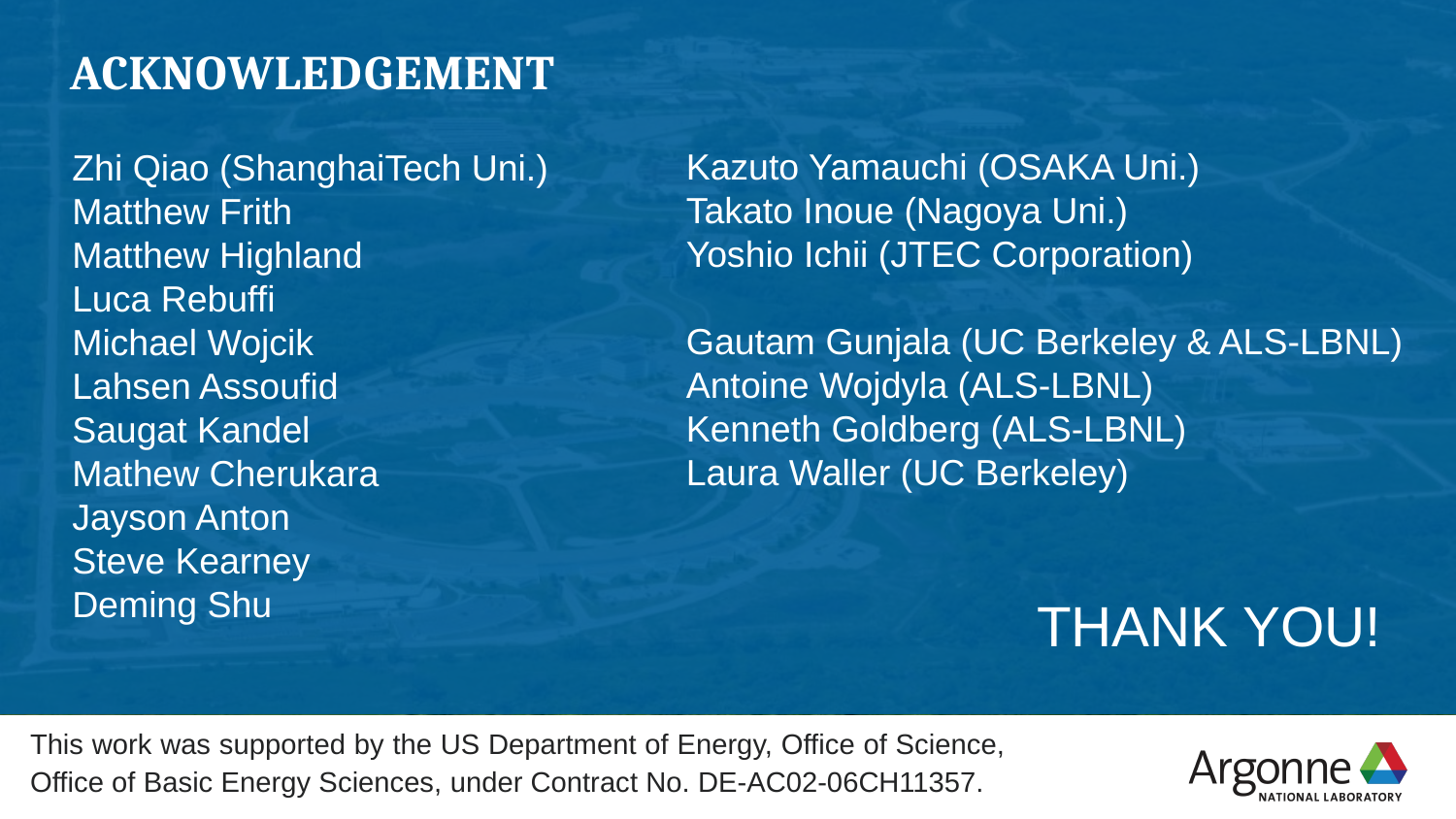

Acknowledgement
Kazuto Yamauchi (OSAKA Uni.)
Takato Inoue (Nagoya Uni.)
Yoshio Ichii (JTEC Corporation)

Gautam Gunjala (UC Berkeley & ALS-LBNL)
Antoine Wojdyla (ALS-LBNL)
Kenneth Goldberg (ALS-LBNL)
Laura Waller (UC Berkeley)
Zhi Qiao (ShanghaiTech Uni.)
Matthew Frith
Matthew Highland
Luca Rebuffi
Michael Wojcik
Lahsen Assoufid
Saugat Kandel
Mathew Cherukara
Jayson Anton
Steve Kearney
Deming Shu
THANK YOU!
This work was supported by the US Department of Energy, Office of Science, Office of Basic Energy Sciences, under Contract No. DE-AC02-06CH11357.